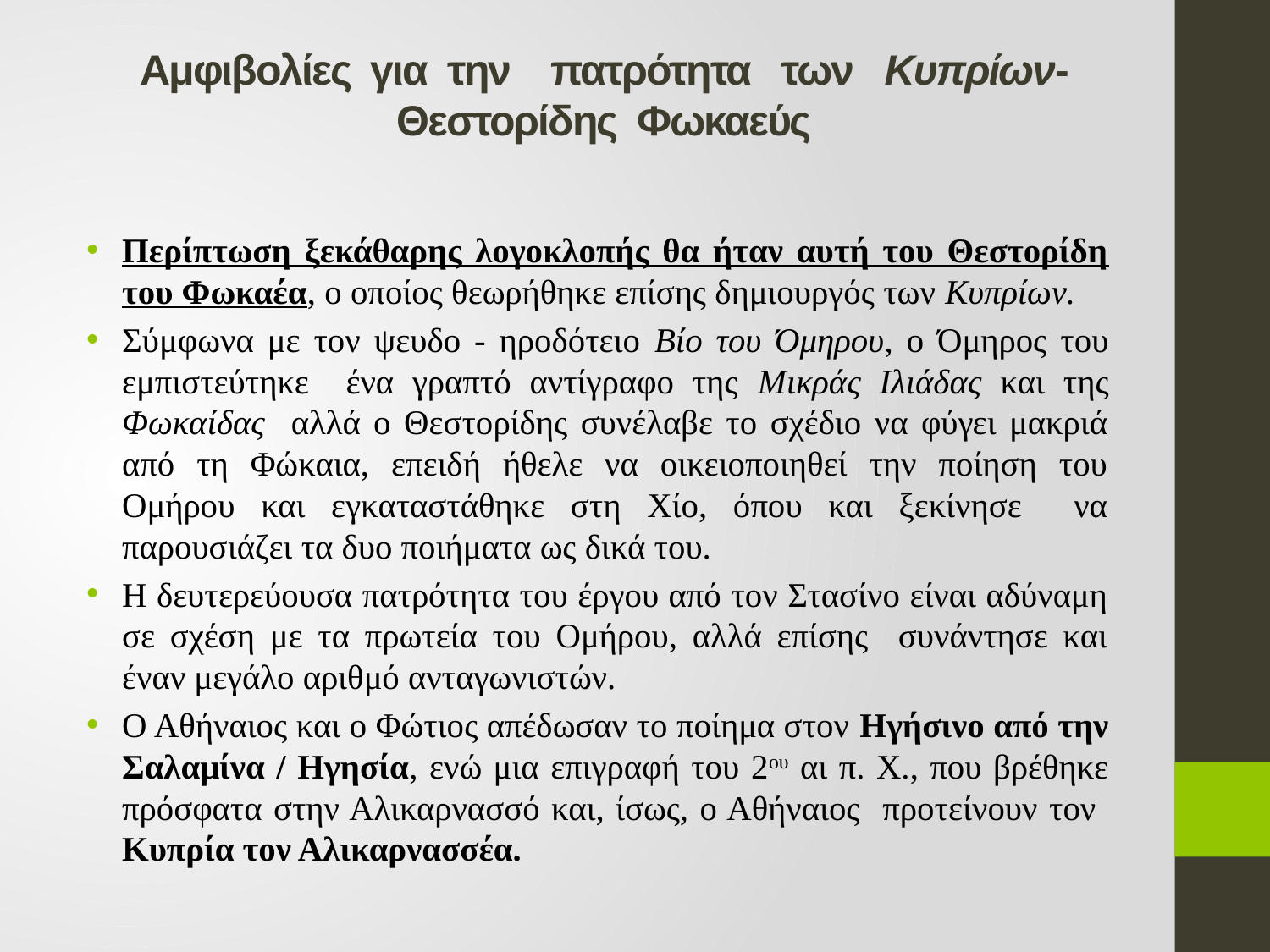

# Αμφιβολίες  για  την    πατρότητα   των   Κυπρίων- Θεστορίδης  Φωκαεύς
Περίπτωση ξεκάθαρης λογοκλοπής θα ήταν αυτή του Θεστορίδη του Φωκαέα, ο οποίος θεωρήθηκε επίσης δημιουργός των Κυπρίων.
Σύμφωνα με τον ψευδο - ηροδότειο Βίο του Όμηρου, ο Όμηρος του εμπιστεύτηκε  ένα γραπτό αντίγραφο της Μικράς Ιλιάδας και της Φωκαίδας  αλλά ο Θεστορίδης συνέλαβε το σχέδιο να φύγει μακριά από τη Φώκαια, επειδή ήθελε να οικειοποιηθεί την ποίηση του Ομήρου και εγκαταστάθηκε στη Χίο, όπου και ξεκίνησε  να παρουσιάζει τα δυο ποιήματα ως δικά του.
Η δευτερεύουσα πατρότητα του έργου από τον Στασίνο είναι αδύναμη σε σχέση με τα πρωτεία του Ομήρου, αλλά επίσης  συνάντησε και έναν μεγάλο αριθμό ανταγωνιστών.
Ο Αθήναιος και ο Φώτιος απέδωσαν το ποίημα στον Ηγήσινο από την Σαλαμίνα / Ηγησία, ενώ μια επιγραφή του 2ου αι π. Χ., που βρέθηκε πρόσφατα στην Αλικαρνασσό και, ίσως, ο Αθήναιος  προτείνουν τον  Κυπρία τον Αλικαρνασσέα.